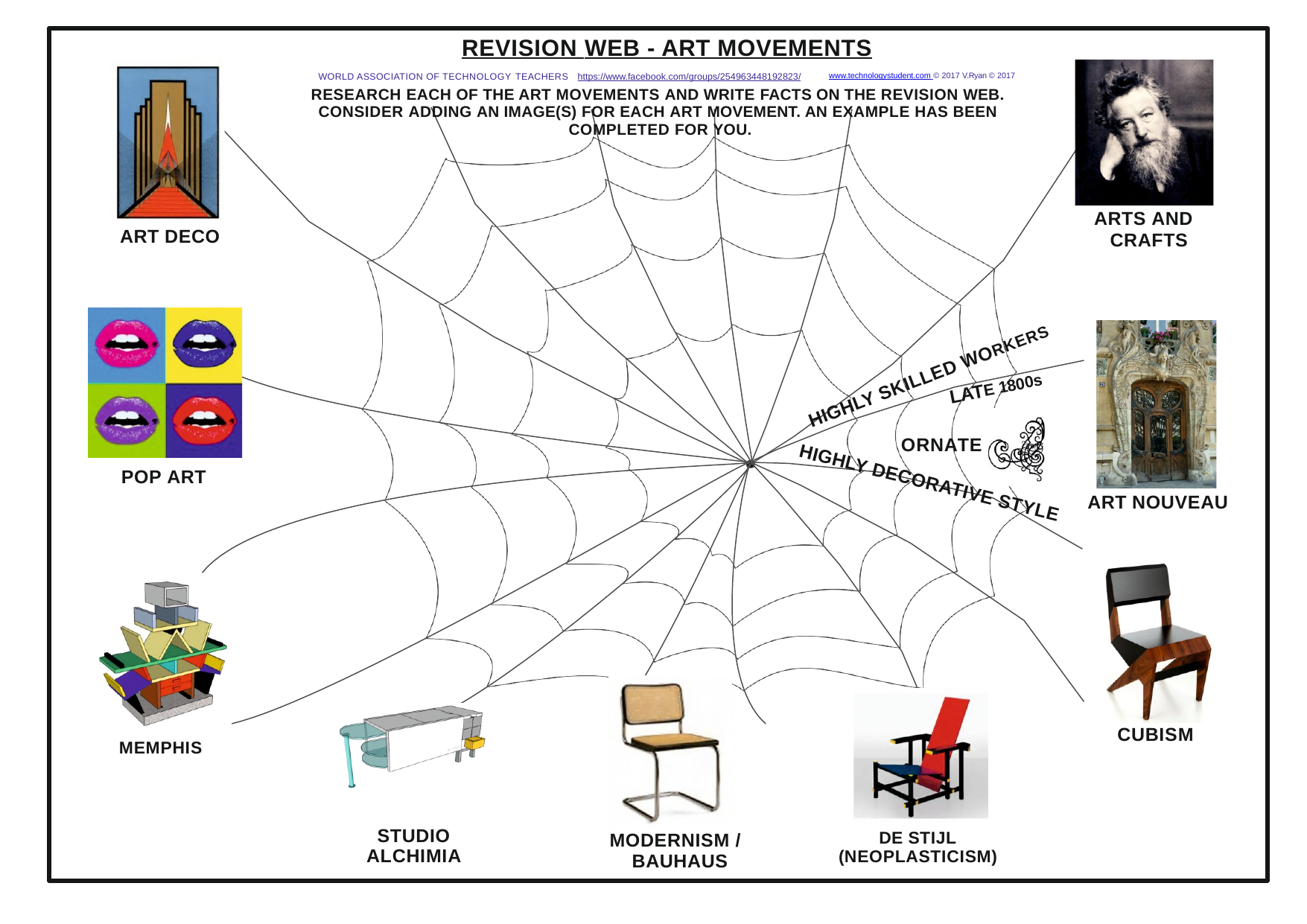

REVISION WEB - ART MOVEMENTS
WORLD ASSOCIATION OF TECHNOLOGY TEACHERS   https://www.facebook.com/groups/254963448192823/	www.technologystudent.com © 2017 V.Ryan © 2017
RESEARCH EACH OF THE ART MOVEMENTS AND WRITE FACTS ON THE REVISION WEB.  CONSIDER ADDING AN IMAGE(S) FOR EACH ART MOVEMENT. AN EXAMPLE HAS BEEN  COMPLETED FOR YOU.

ARTS AND  CRAFTS
ART DECO

HIGHLY SKILLED WORKERS
LATE 1800s

ORNATE
POP ART
HIGHLY DECORATIVE STYLE
ART NOUVEAU

CUBISM
MEMPHIS
STUDIO  ALCHIMIA
DE STIJL  (NEOPLASTICISM)
MODERNISM /  BAUHAUS